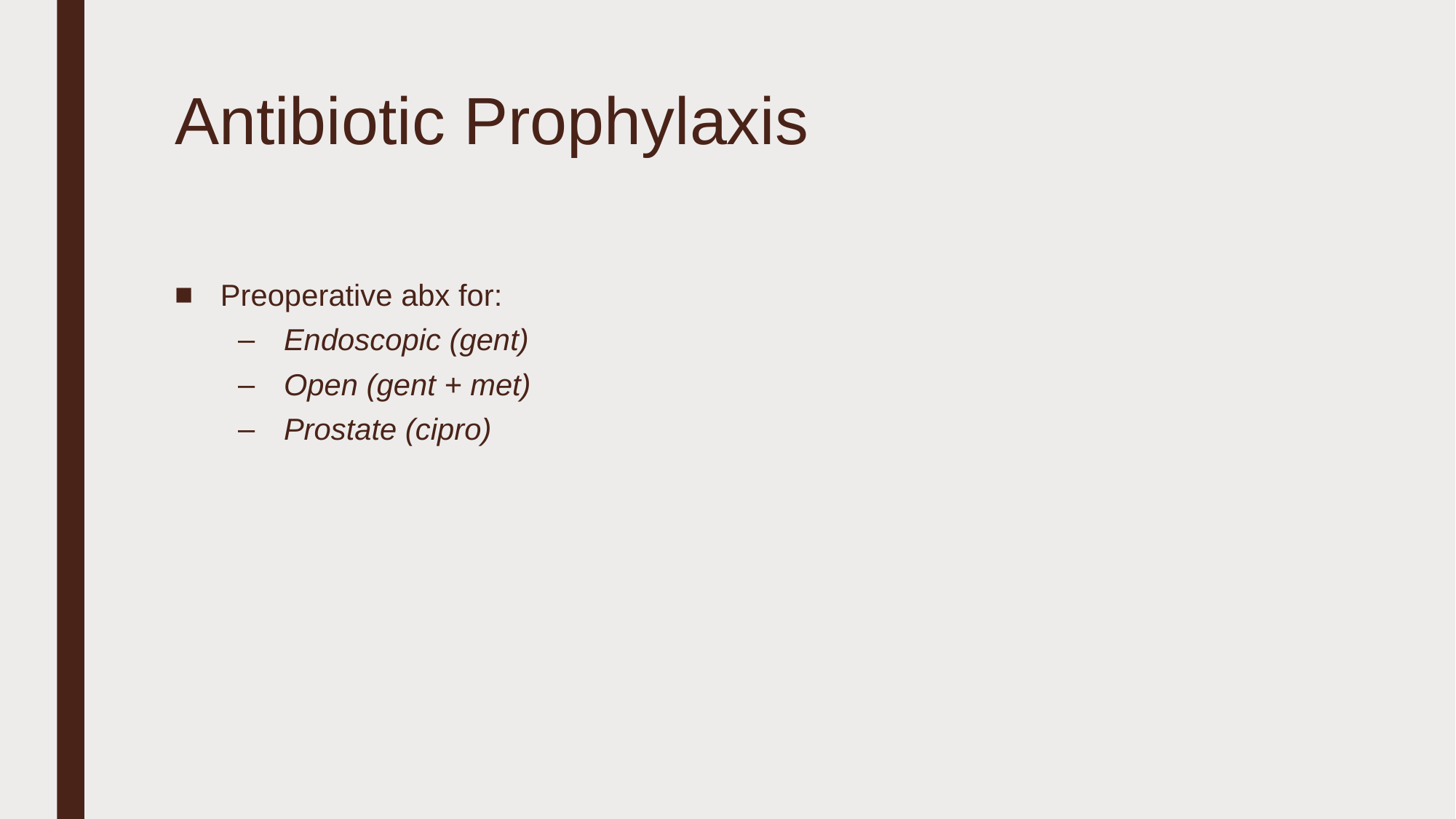

# Antibiotic Prophylaxis
Preoperative abx for:
Endoscopic (gent)
Open (gent + met)
Prostate (cipro)